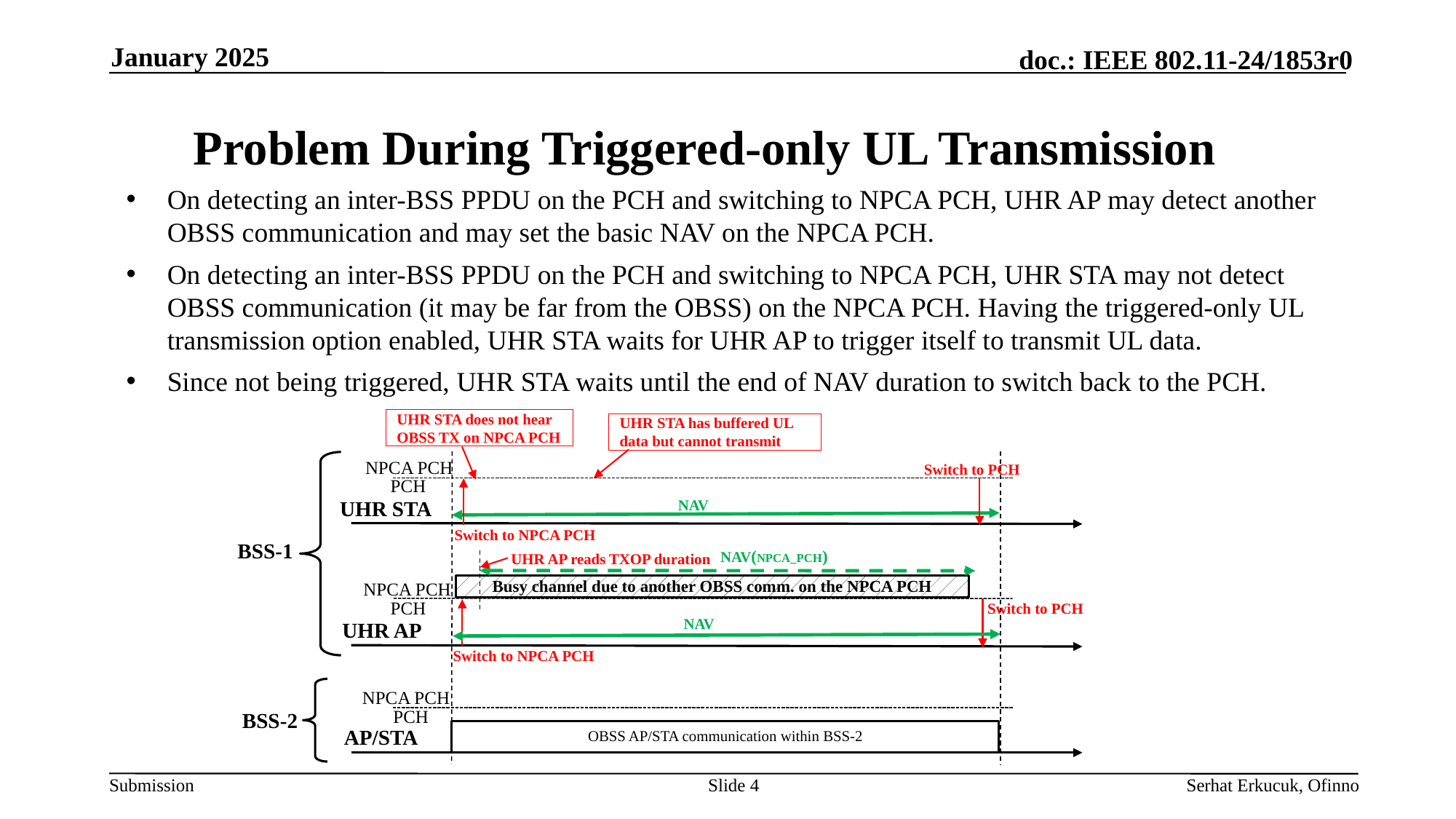

January 2025
# Problem During Triggered-only UL Transmission
On detecting an inter-BSS PPDU on the PCH and switching to NPCA PCH, UHR AP may detect another OBSS communication and may set the basic NAV on the NPCA PCH.
On detecting an inter-BSS PPDU on the PCH and switching to NPCA PCH, UHR STA may not detect OBSS communication (it may be far from the OBSS) on the NPCA PCH. Having the triggered-only UL transmission option enabled, UHR STA waits for UHR AP to trigger itself to transmit UL data.
Since not being triggered, UHR STA waits until the end of NAV duration to switch back to the PCH.
UHR STA does not hear OBSS TX on NPCA PCH
UHR STA has buffered UL data but cannot transmit
NPCA PCH

Switch to PCH
PCH
UHR STA
  NAV
Switch to NPCA PCH
BSS-1
NAV(NPCA_PCH)
UHR AP reads TXOP duration
NPCA PCH
Busy channel due to another OBSS comm. on the NPCA PCH
PCH
Switch to PCH
NAV
UHR AP
Switch to NPCA PCH

NPCA PCH
PCH
BSS-2
     AP/STA
OBSS AP/STA communication within BSS-2
Slide 4
Serhat Erkucuk, Ofinno